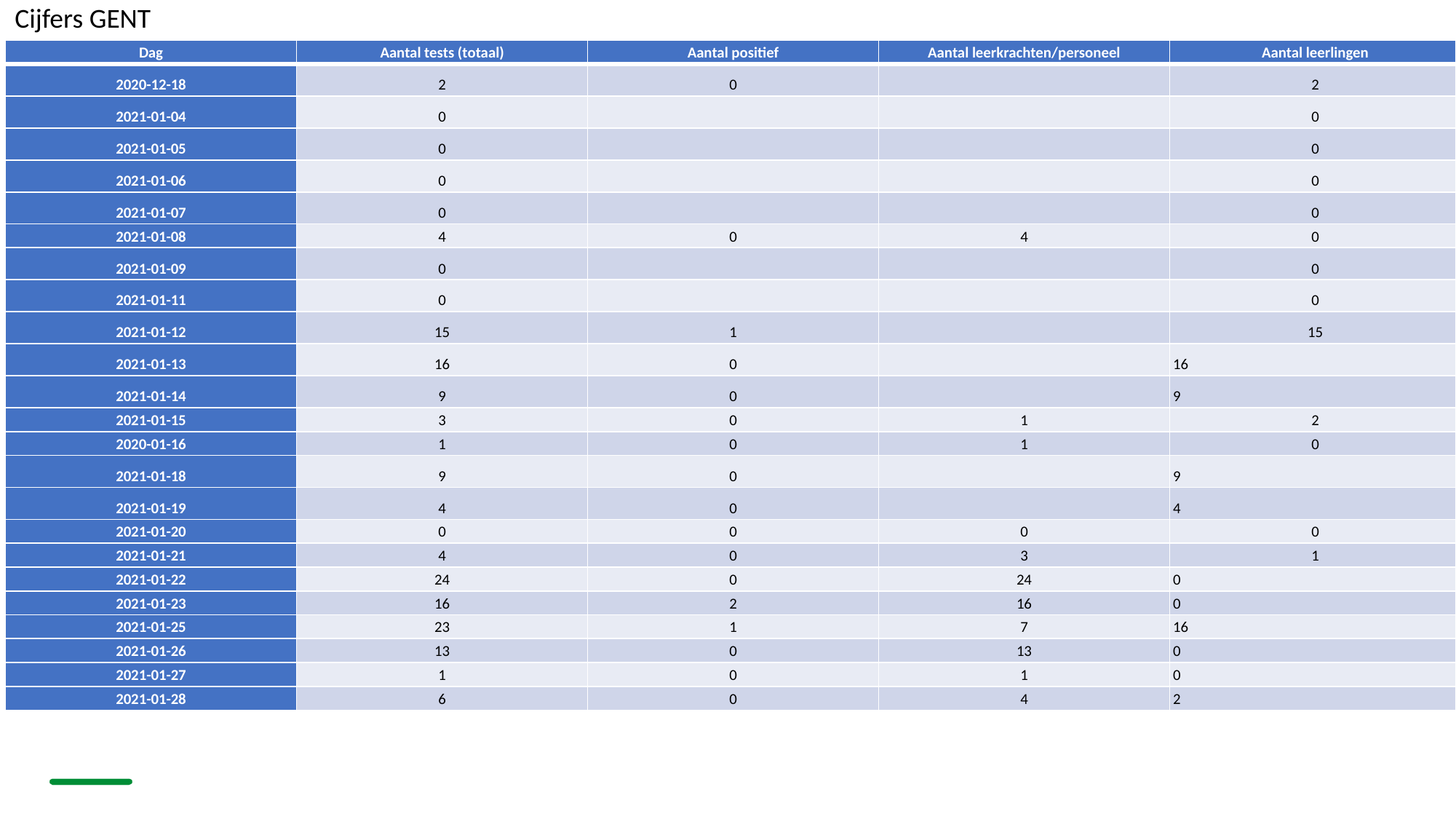

Cijfers GENT
| Dag | Aantal tests (totaal) | Aantal positief | Aantal leerkrachten/personeel | Aantal leerlingen |
| --- | --- | --- | --- | --- |
| 2020-12-18 | 2 | 0 |  | 2 |
| 2021-01-04 | 0 |  |  | 0 |
| 2021-01-05 | 0 |  |  | 0 |
| 2021-01-06 | 0 |  |  | 0 |
| 2021-01-07 | 0 |  |  | 0 |
| 2021-01-08 | 4 | 0 | 4 | 0 |
| 2021-01-09 | 0 |  |  | 0 |
| 2021-01-11 | 0 |  |  | 0 |
| 2021-01-12 | 15 | 1 |  | 15 |
| 2021-01-13 | 16 | 0 |  | 16 |
| 2021-01-14 | 9 | 0 |  | 9 |
| 2021-01-15 | 3 | 0 | 1 | 2 |
| 2020-01-16 | 1 | 0 | 1 | 0 |
| 2021-01-18 | 9 | 0 |  | 9 |
| 2021-01-19 | 4 | 0 |  | 4 |
| 2021-01-20 | 0 | 0 | 0 | 0 |
| 2021-01-21 | 4 | 0 | 3 | 1 |
| 2021-01-22 | 24 | 0 | 24 | 0 |
| 2021-01-23 | 16 | 2 | 16 | 0 |
| 2021-01-25 | 23 | 1 | 7 | 16 |
| 2021-01-26 | 13 | 0 | 13 | 0 |
| 2021-01-27 | 1 | 0 | 1 | 0 |
| 2021-01-28 | 6 | 0 | 4 | 2 |
# Opstart sneltesten : cijfers Gent

-